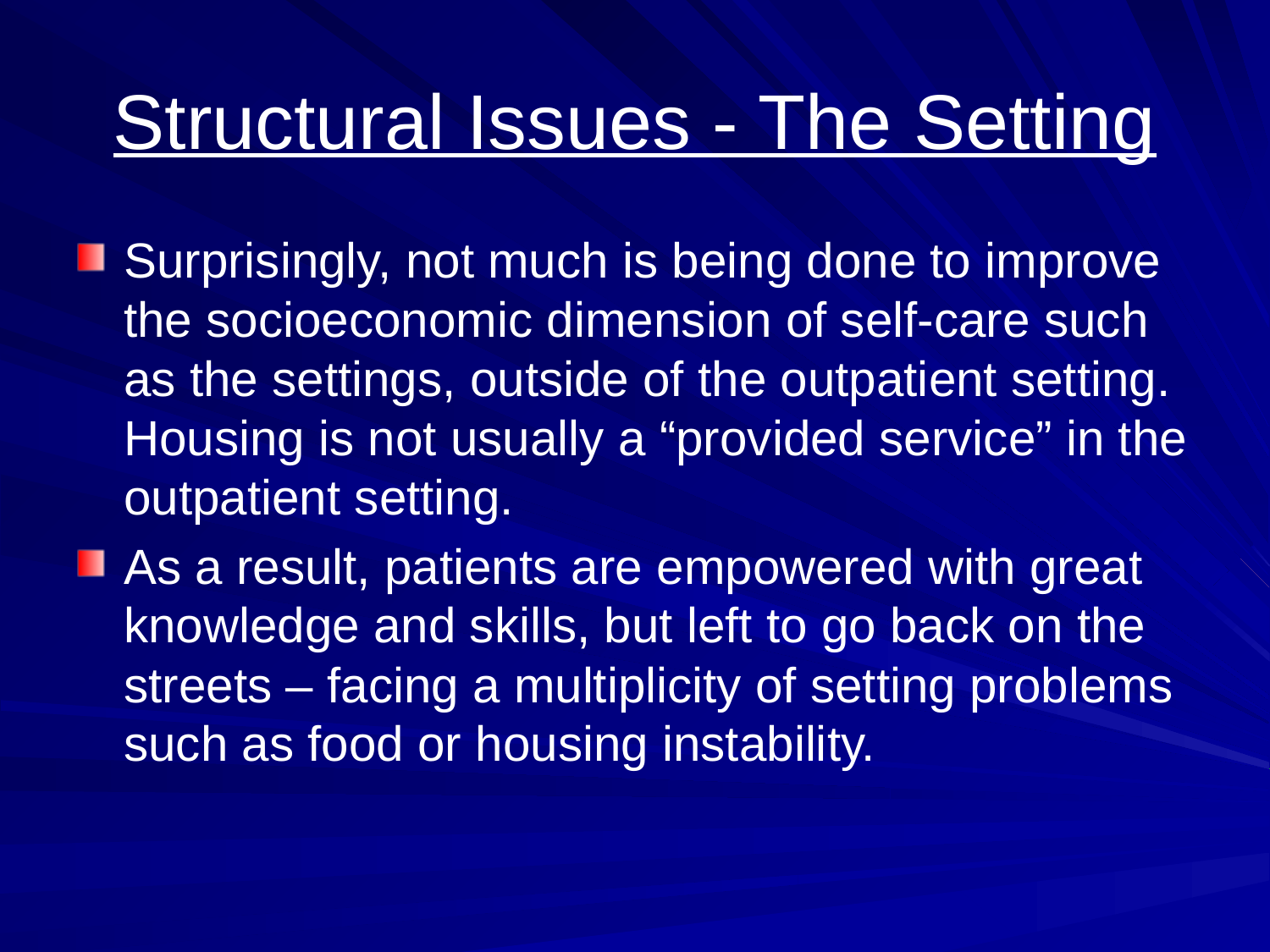

# Structural Issues - The Setting
Surprisingly, not much is being done to improve the socioeconomic dimension of self-care such as the settings, outside of the outpatient setting.  Housing is not usually a “provided service” in the outpatient setting.
As a result, patients are empowered with great knowledge and skills, but left to go back on the streets – facing a multiplicity of setting problems such as food or housing instability.